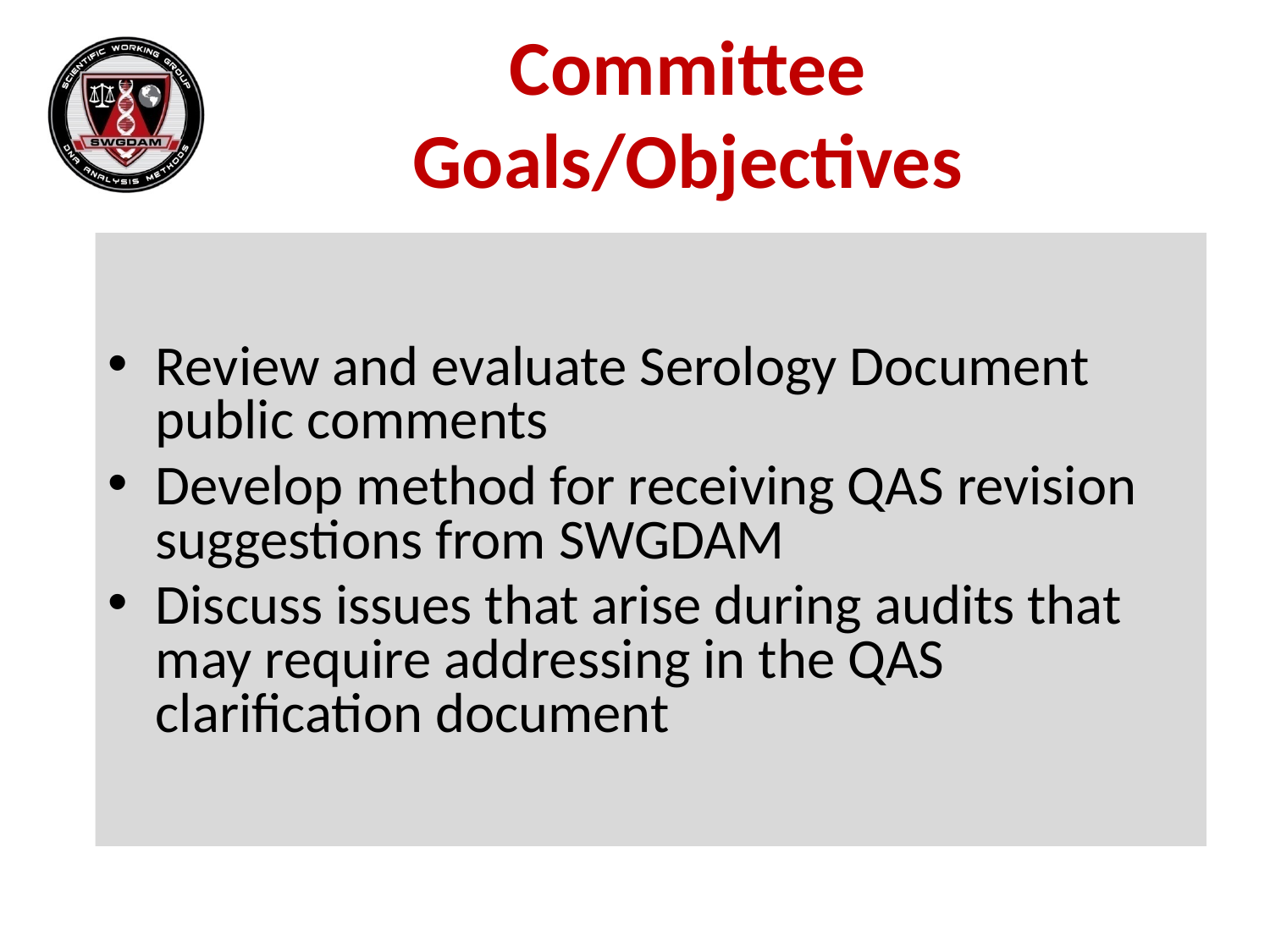

Committee
Goals/Objectives

Review and evaluate Serology Document public comments
Develop method for receiving QAS revision suggestions from SWGDAM
Discuss issues that arise during audits that may require addressing in the QAS clarification document